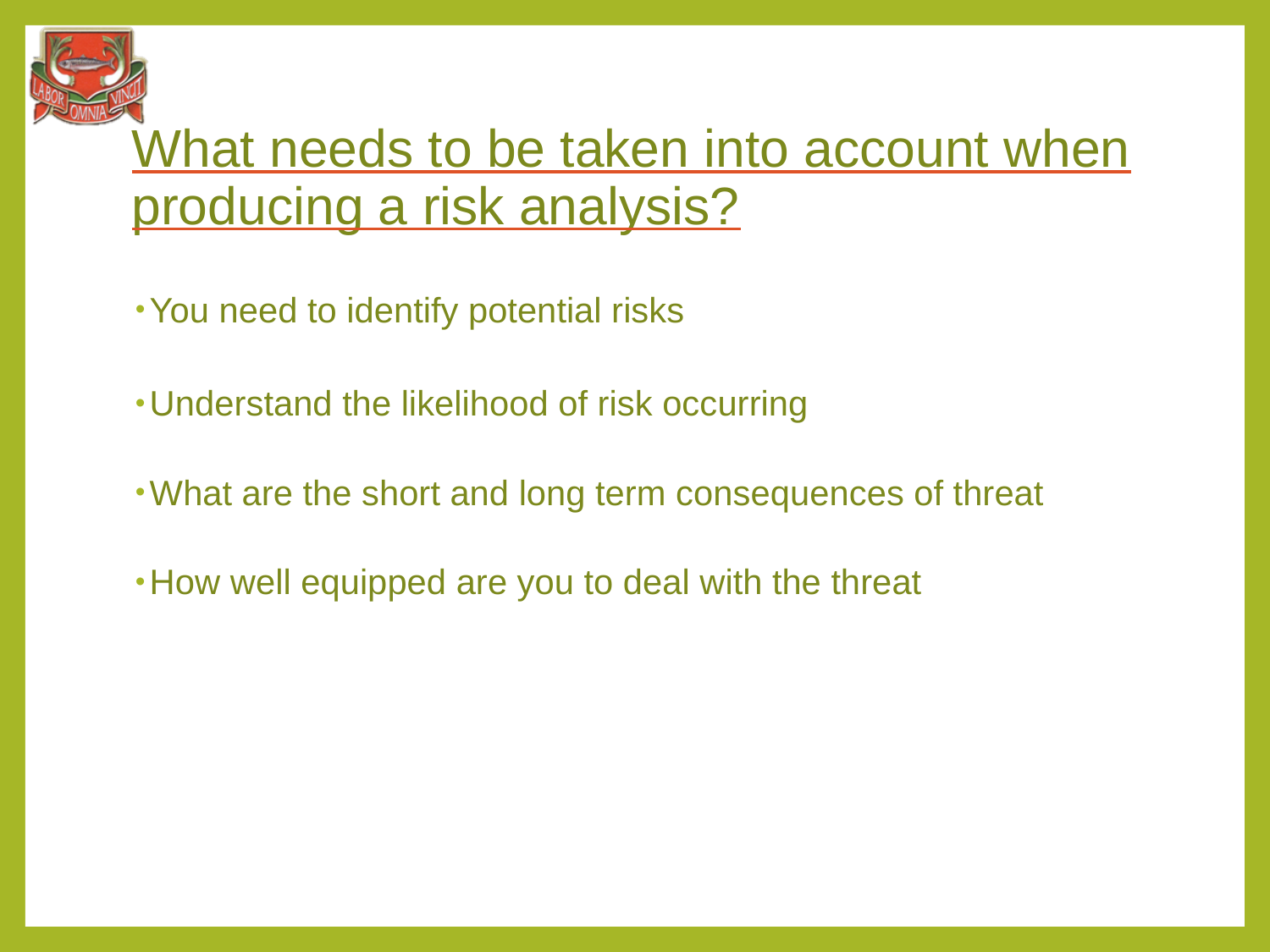

# What needs to be taken into account when producing a risk analysis?
You need to identify potential risks
Understand the likelihood of risk occurring
What are the short and long term consequences of threat
How well equipped are you to deal with the threat